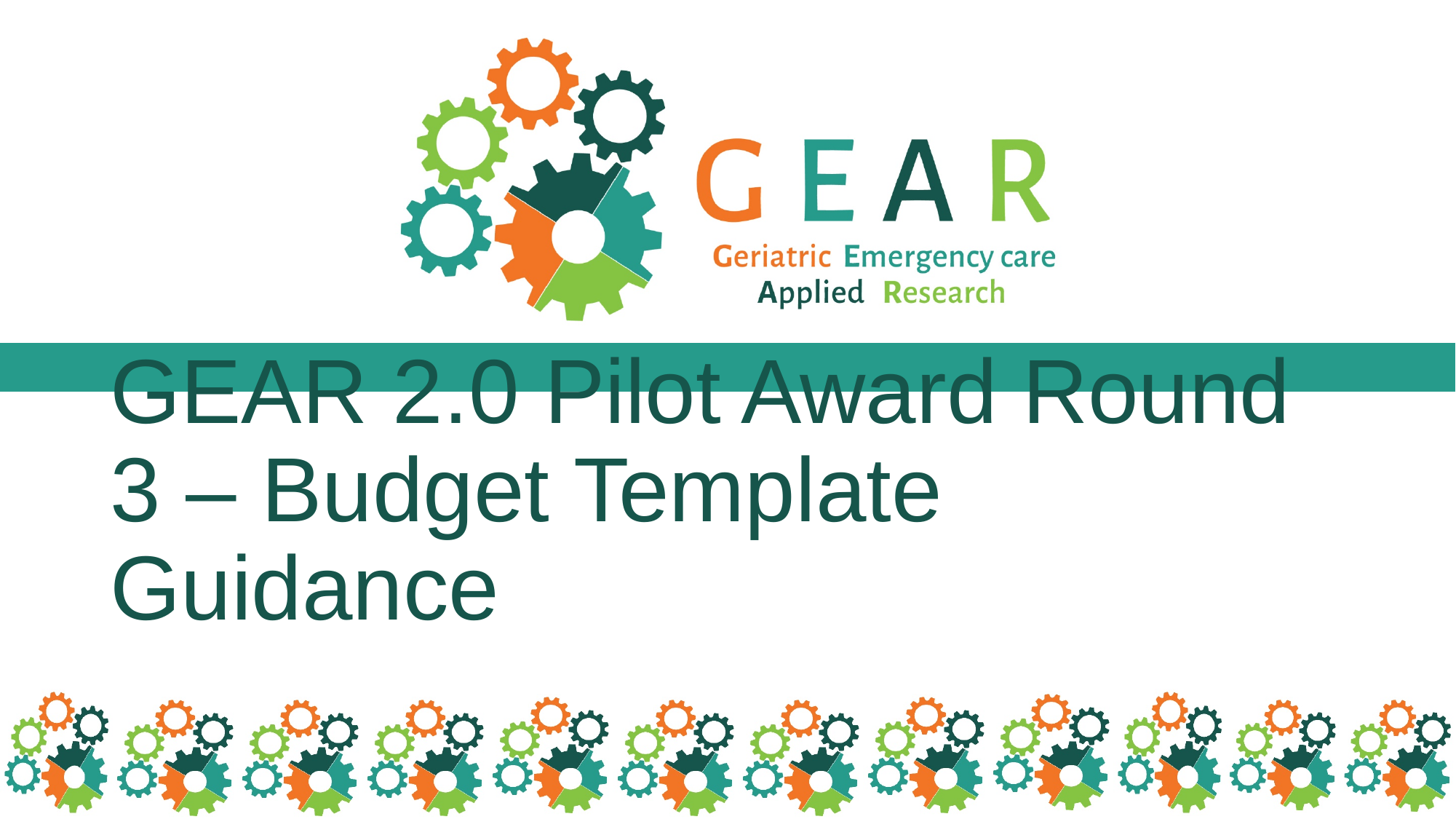

# GEAR 2.0 Pilot Award Round 3 – Budget Template Guidance